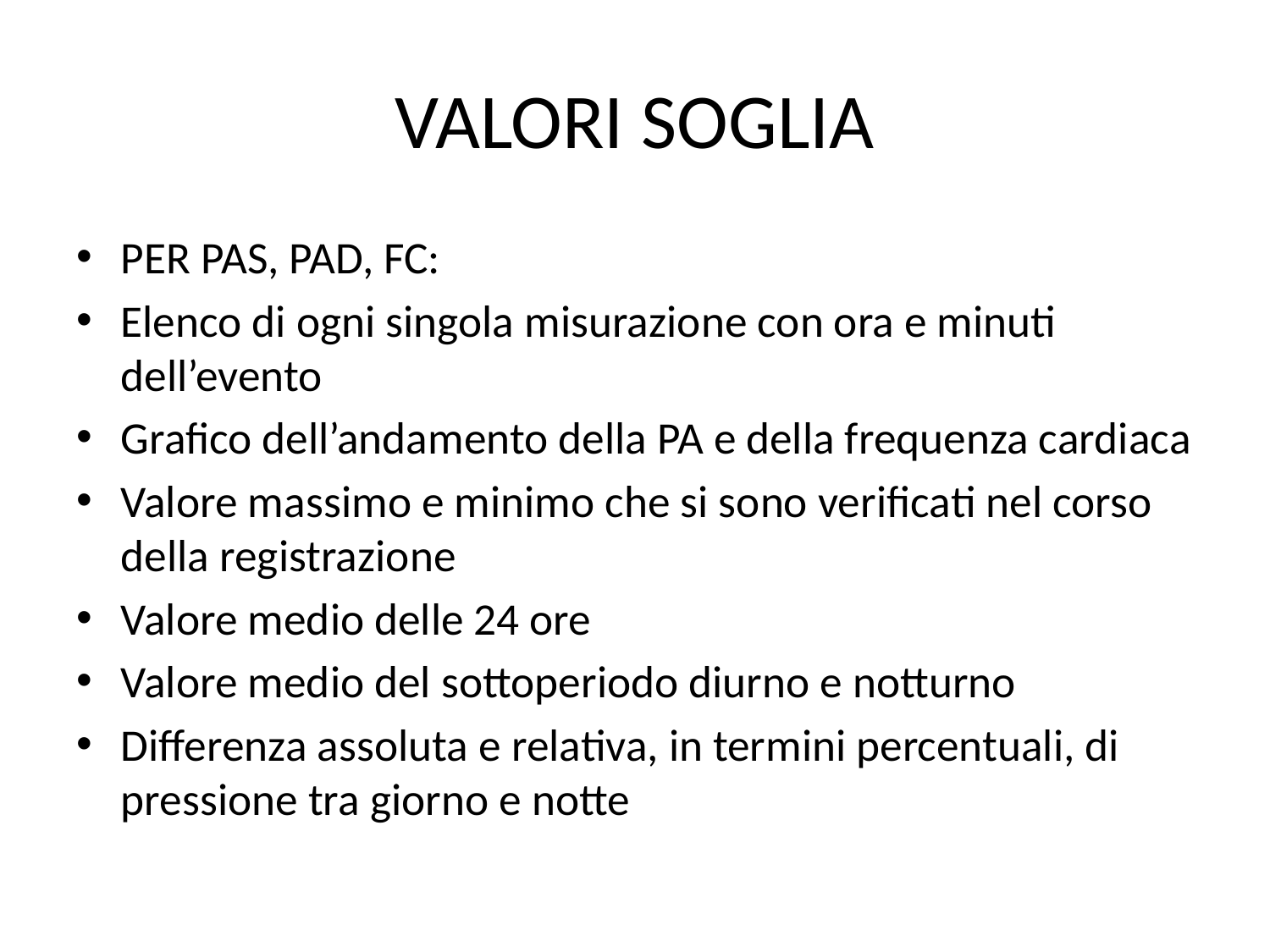

# VALORI SOGLIA
PER PAS, PAD, FC:
Elenco di ogni singola misurazione con ora e minuti dell’evento
Grafico dell’andamento della PA e della frequenza cardiaca
Valore massimo e minimo che si sono verificati nel corso della registrazione
Valore medio delle 24 ore
Valore medio del sottoperiodo diurno e notturno
Differenza assoluta e relativa, in termini percentuali, di pressione tra giorno e notte